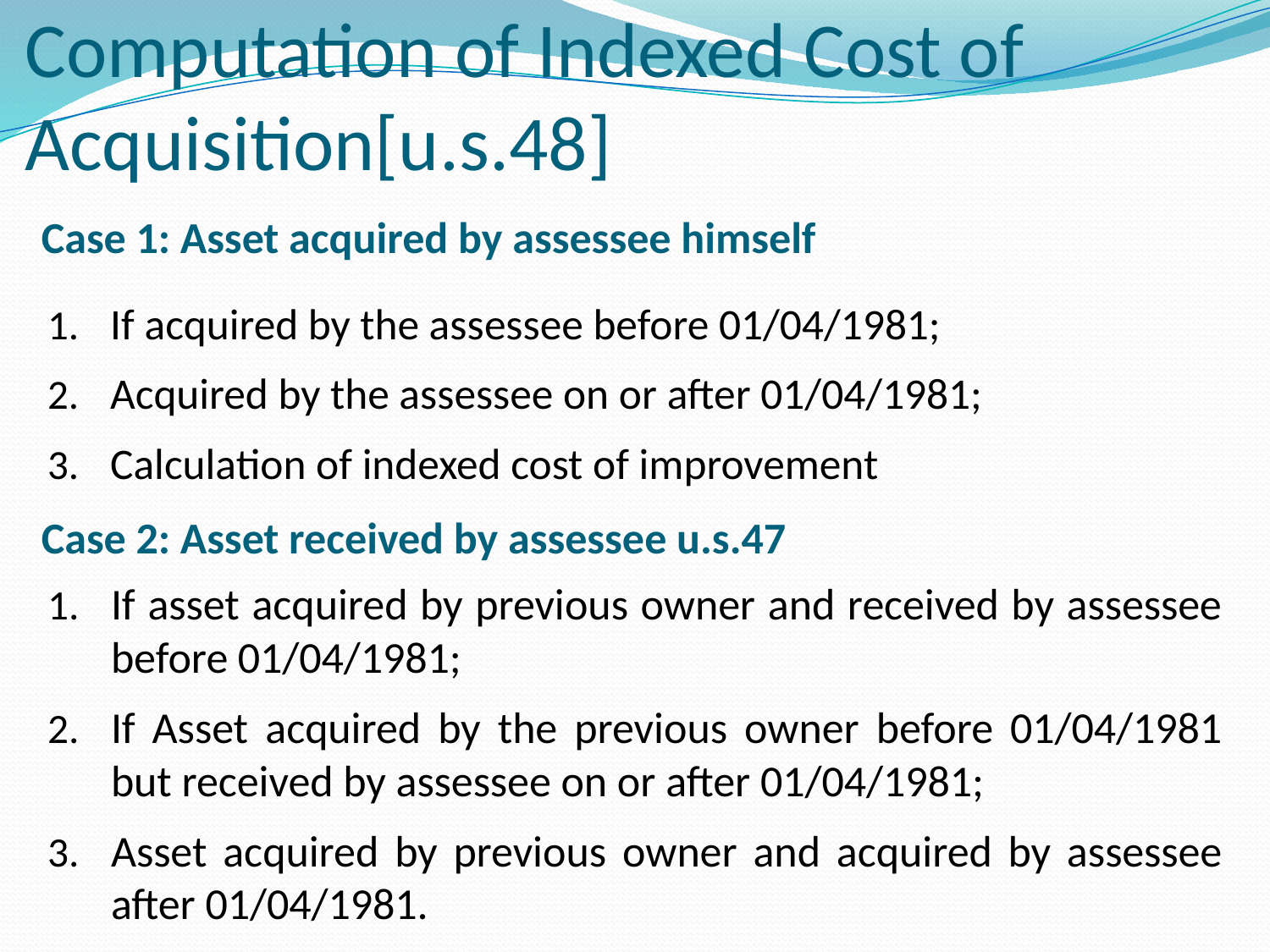

# Computation of Indexed Cost of Acquisition[u.s.48]
Case 1: Asset acquired by assessee himself
If acquired by the assessee before 01/04/1981;
Acquired by the assessee on or after 01/04/1981;
Calculation of indexed cost of improvement
Case 2: Asset received by assessee u.s.47
If asset acquired by previous owner and received by assessee before 01/04/1981;
If Asset acquired by the previous owner before 01/04/1981 but received by assessee on or after 01/04/1981;
Asset acquired by previous owner and acquired by assessee after 01/04/1981.